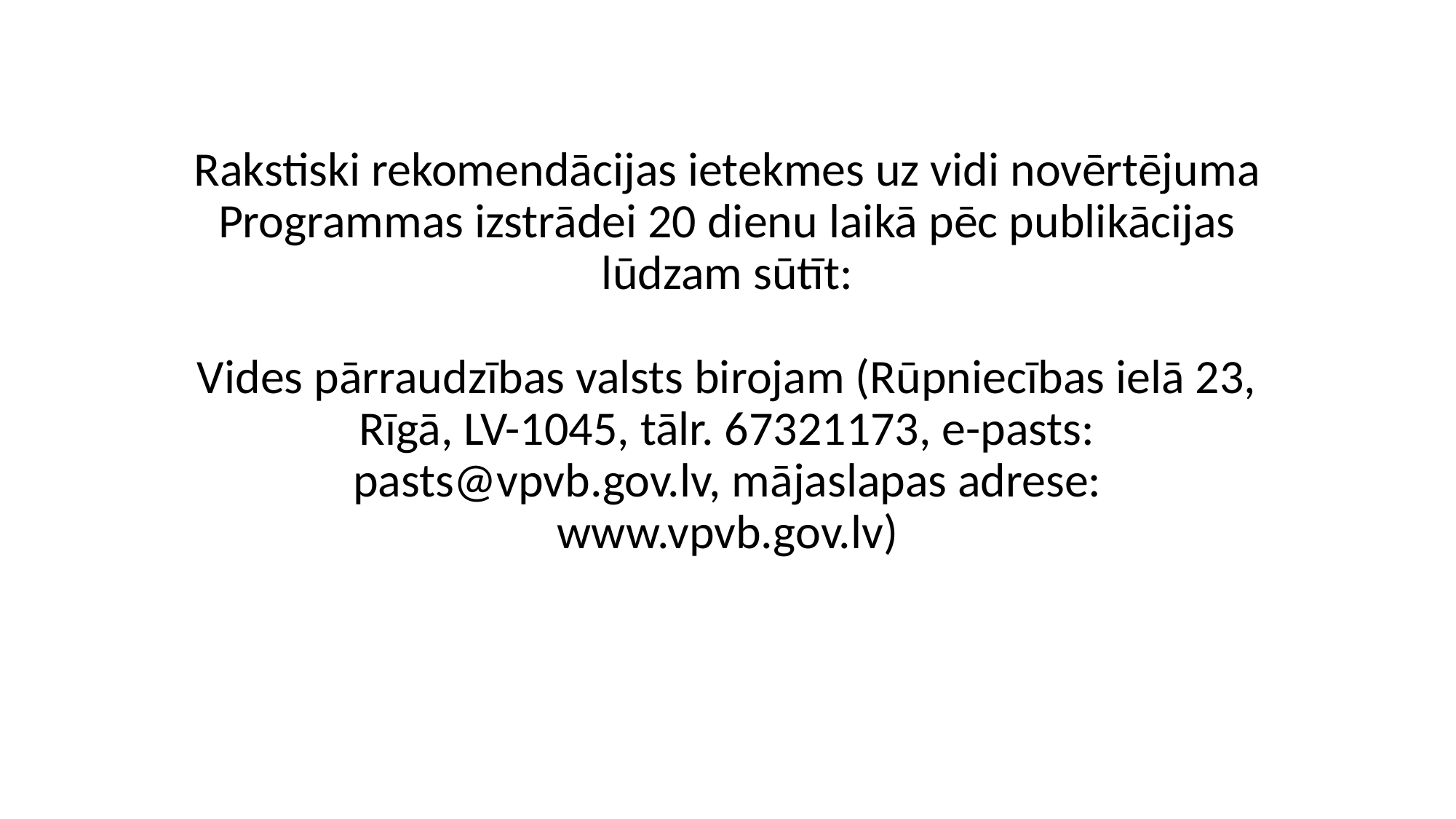

# Rakstiski rekomendācijas ietekmes uz vidi novērtējuma Programmas izstrādei 20 dienu laikā pēc publikācijas lūdzam sūtīt: Vides pārraudzības valsts birojam (Rūpniecības ielā 23, Rīgā, LV-1045, tālr. 67321173, e-pasts: pasts@vpvb.gov.lv, mājaslapas adrese: www.vpvb.gov.lv)